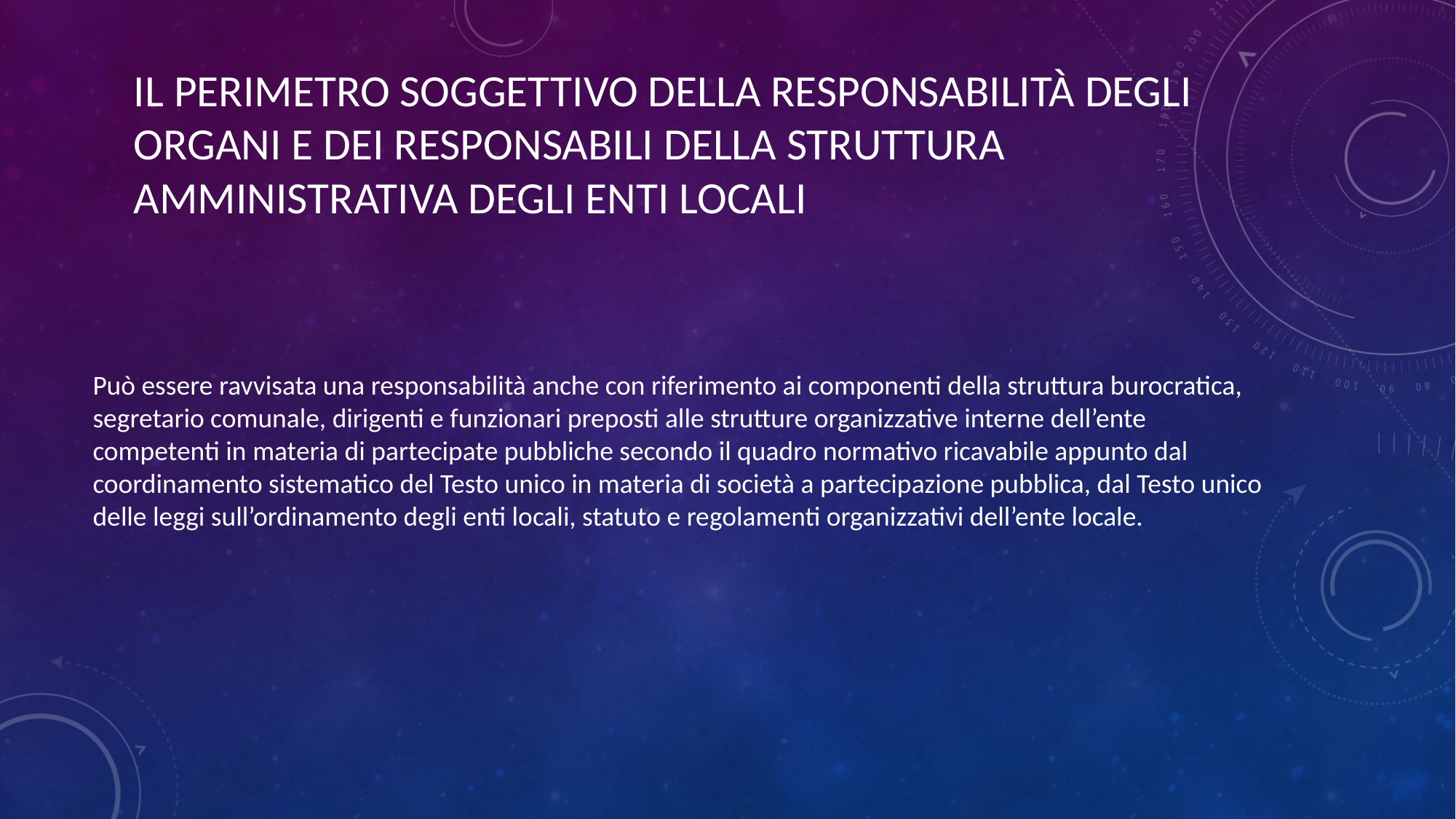

# il perimetro soggettivo della responsabilità degli organi e dei responsabili della struttura amministrativa degli enti locali
Può essere ravvisata una responsabilità anche con riferimento ai componenti della struttura burocratica, segretario comunale, dirigenti e funzionari preposti alle strutture organizzative interne dell’ente competenti in materia di partecipate pubbliche secondo il quadro normativo ricavabile appunto dal coordinamento sistematico del Testo unico in materia di società a partecipazione pubblica, dal Testo unico delle leggi sull’ordinamento degli enti locali, statuto e regolamenti organizzativi dell’ente locale.